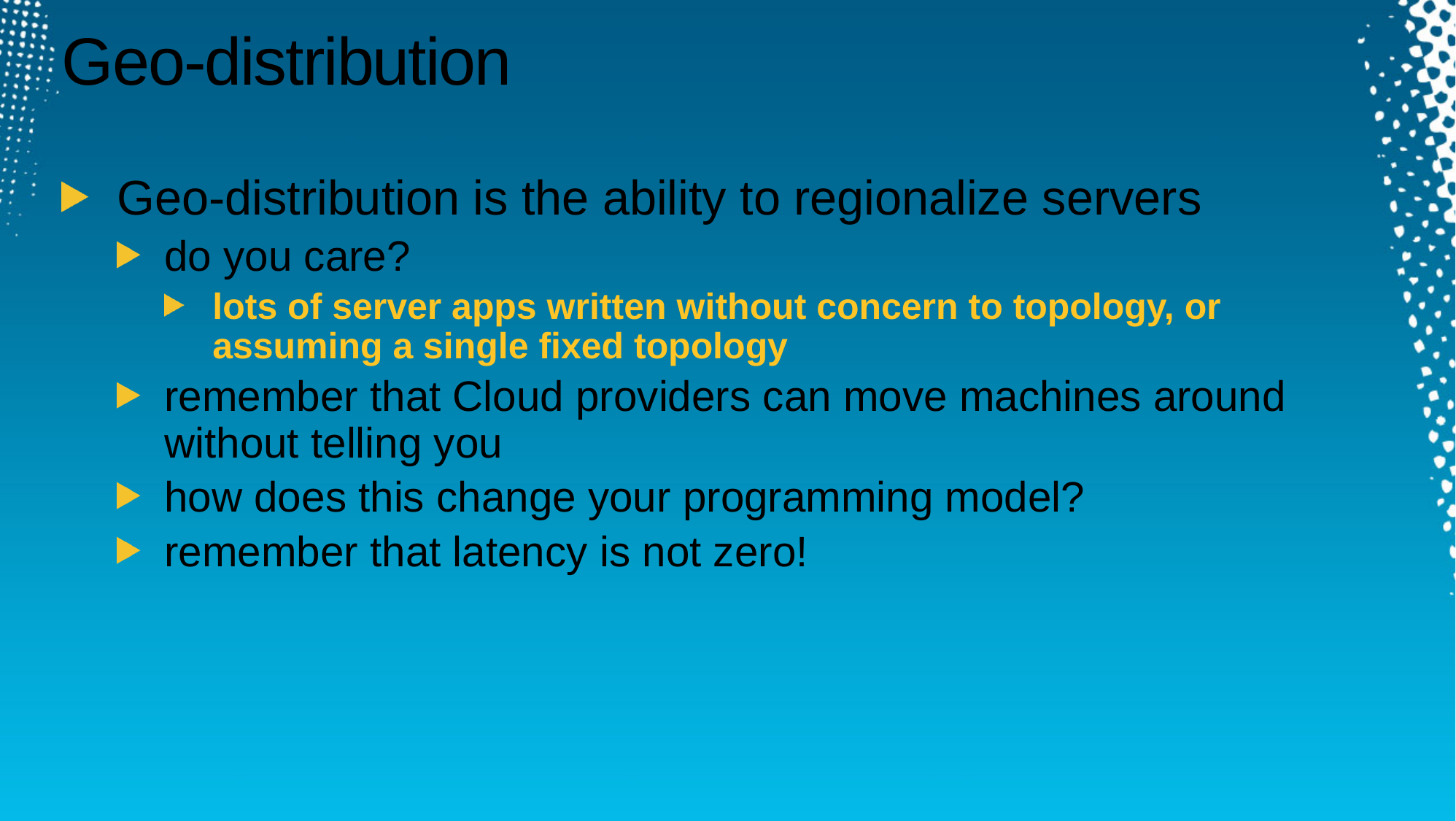

# Geo-distribution
Geo-distribution is the ability to regionalize servers
do you care?
lots of server apps written without concern to topology, or assuming a single fixed topology
remember that Cloud providers can move machines around without telling you
how does this change your programming model?
remember that latency is not zero!